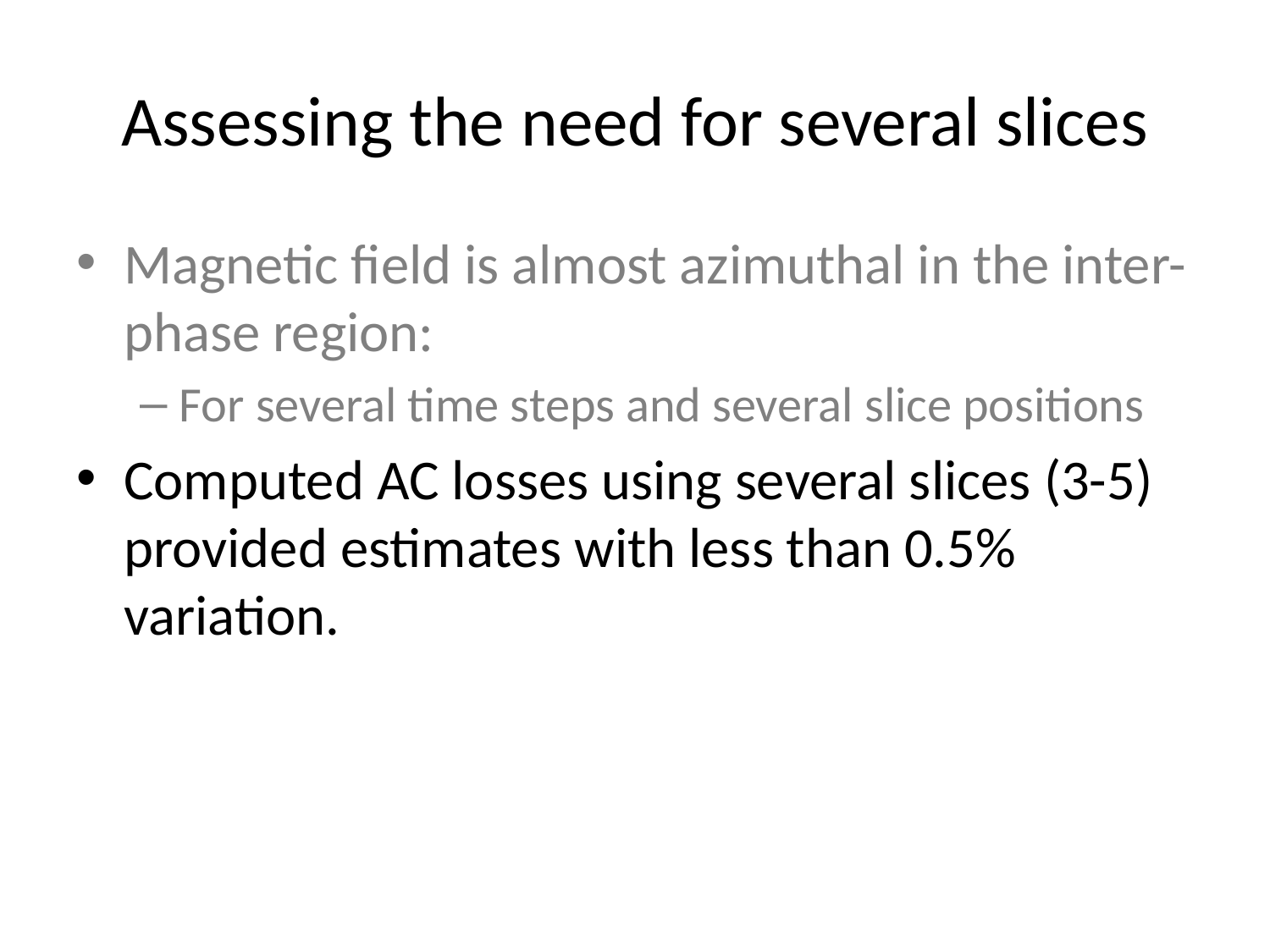

# Assessing the need for several slices
Magnetic field is almost azimuthal in the inter-phase region:
For several time steps and several slice positions
Computed AC losses using several slices (3-5) provided estimates with less than 0.5% variation.